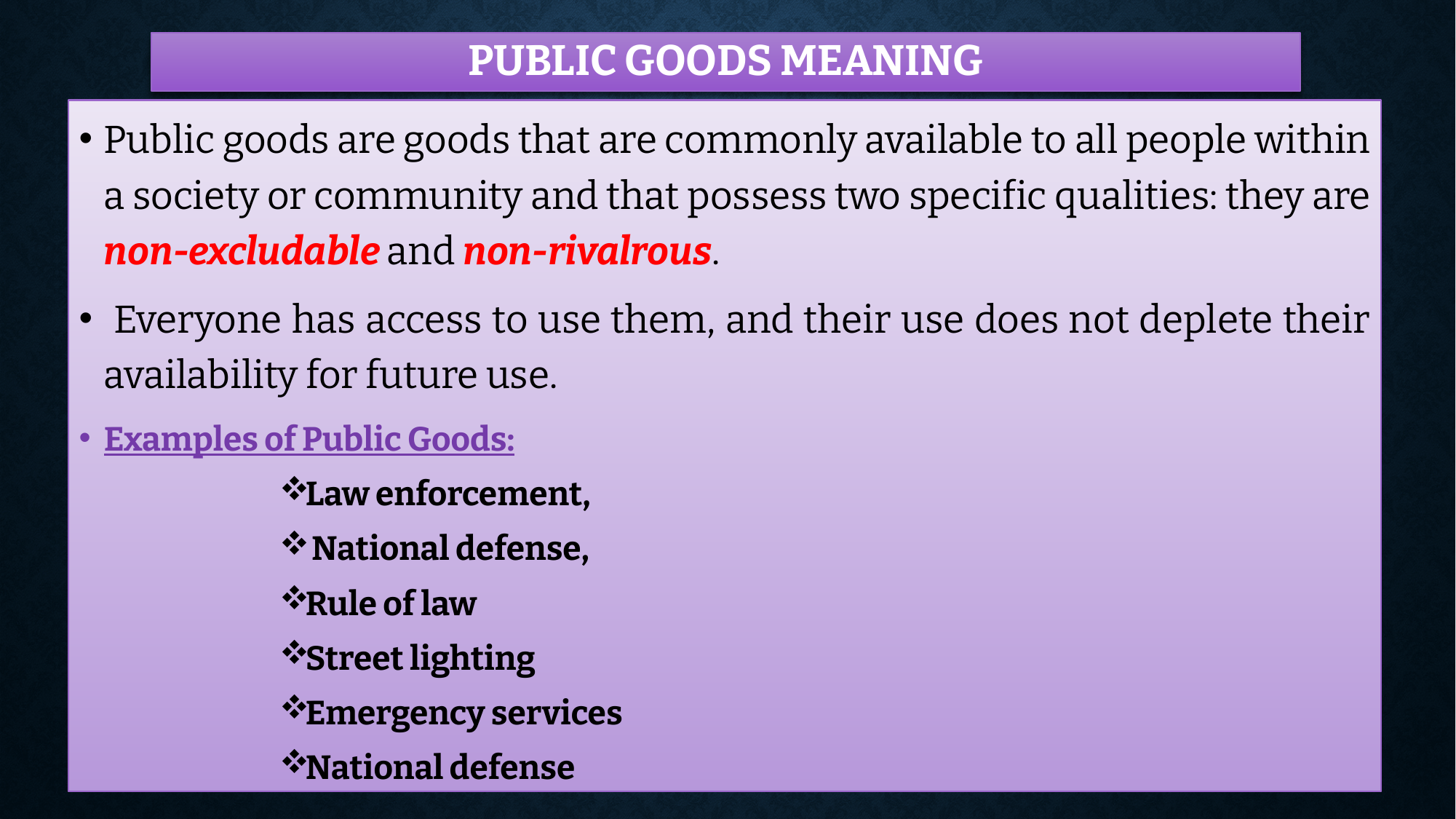

# Public Goods meaning
Public goods are goods that are commonly available to all people within a society or community and that possess two specific qualities: they are non-excludable and non-rivalrous.
 Everyone has access to use them, and their use does not deplete their availability for future use.
Examples of Public Goods:
Law enforcement,
 National defense,
Rule of law
Street lighting
Emergency services
National defense